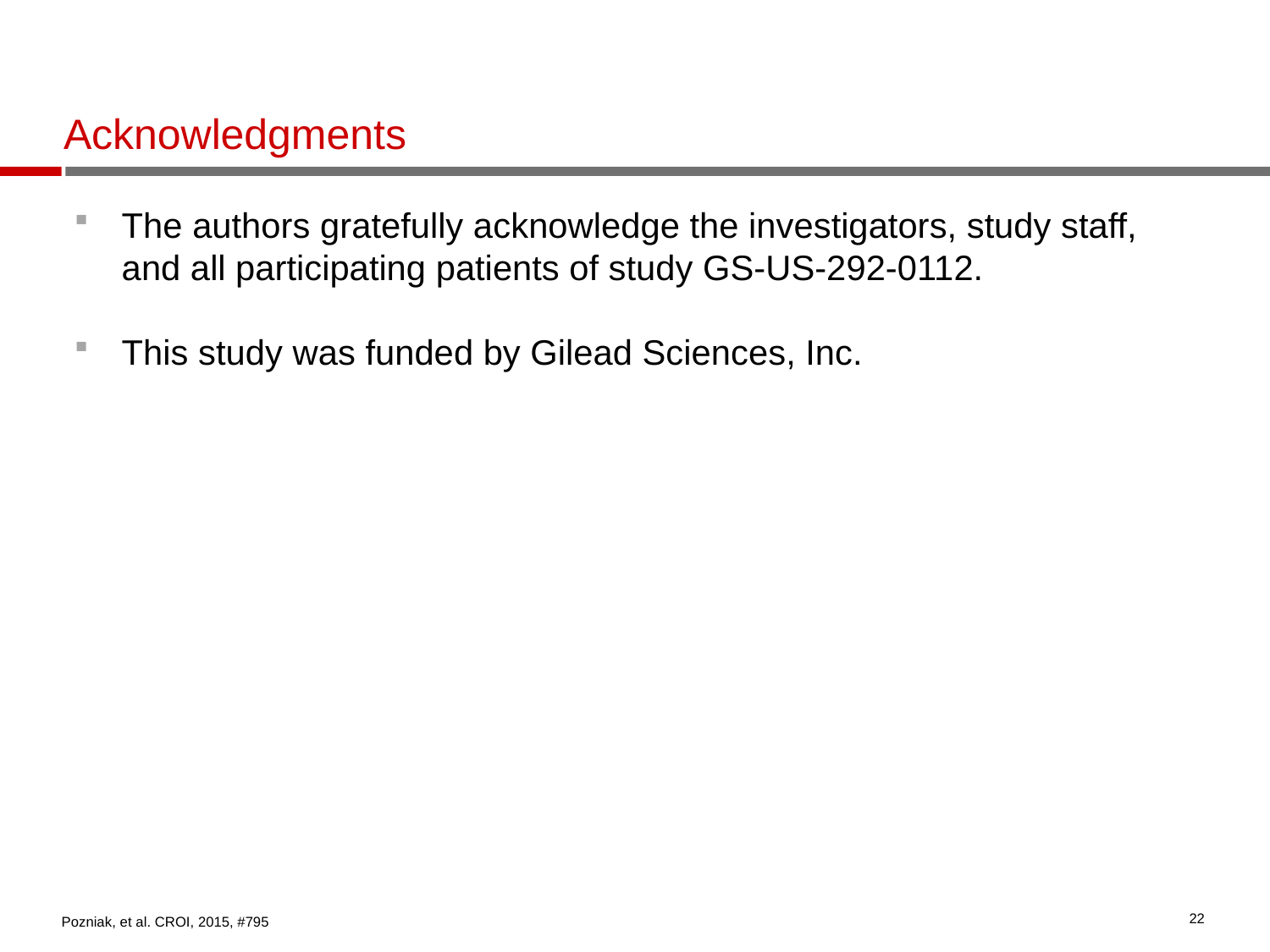

# Acknowledgments
The authors gratefully acknowledge the investigators, study staff, and all participating patients of study GS-US-292-0112.
This study was funded by Gilead Sciences, Inc.
Pozniak, et al. CROI, 2015, #795